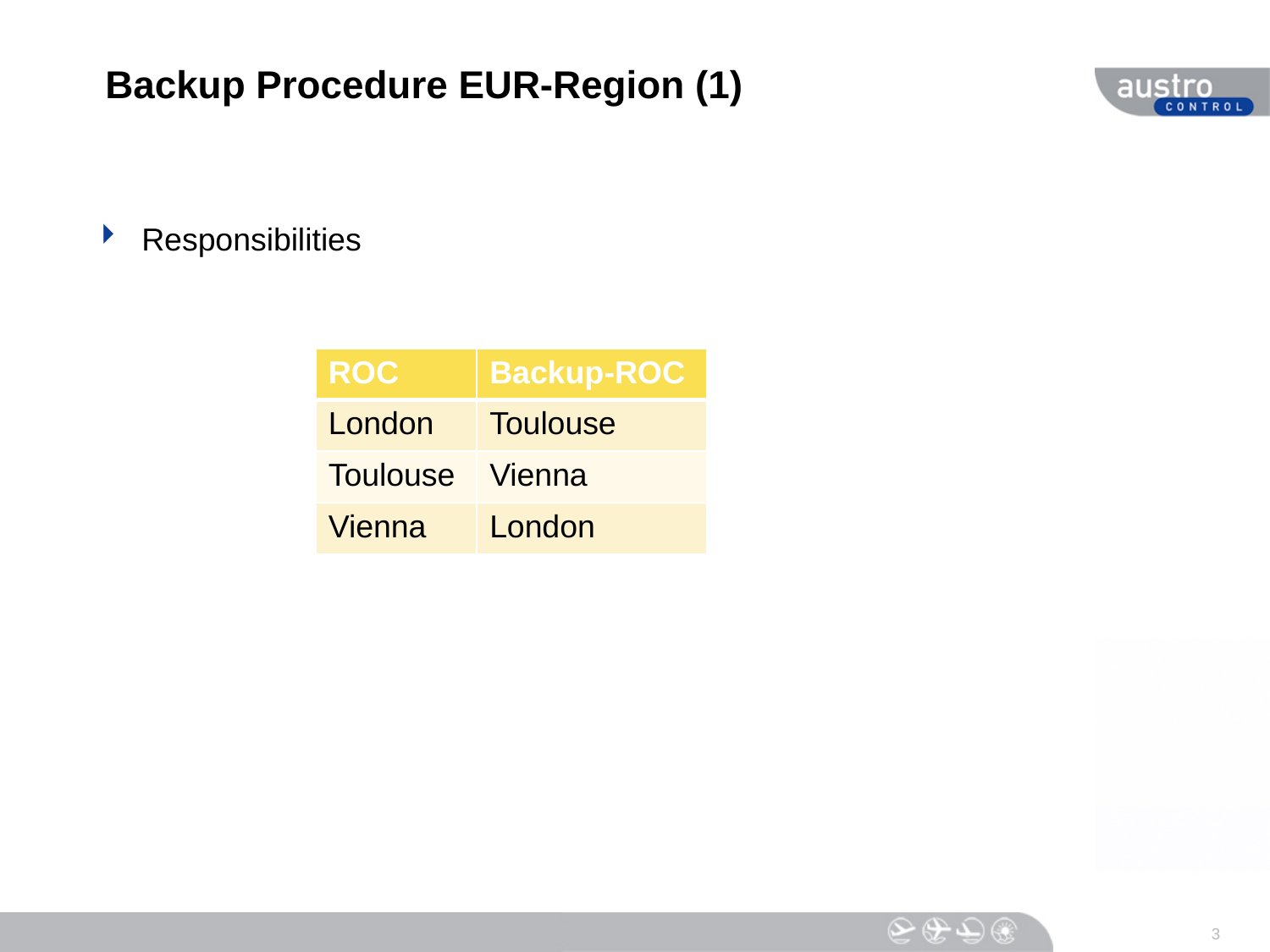

# Backup Procedure EUR-Region (1)
Responsibilities

| ROC | Backup-ROC |
| --- | --- |
| London | Toulouse |
| Toulouse | Vienna |
| Vienna | London |
3